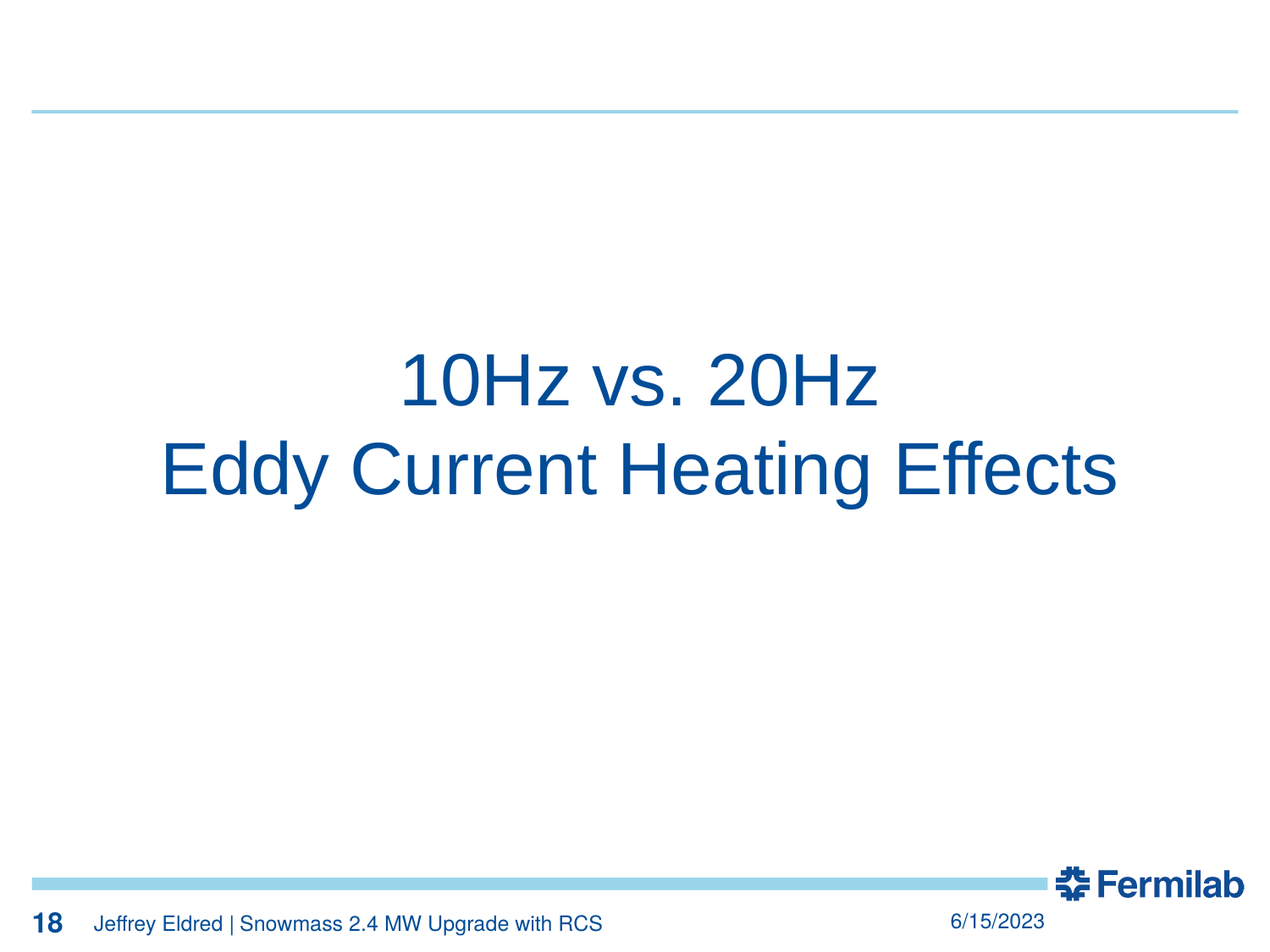

18
18
10Hz vs. 20Hz
Eddy Current Heating Effects

18
6/15/2023
Jeffrey Eldred | Snowmass 2.4 MW Upgrade with RCS